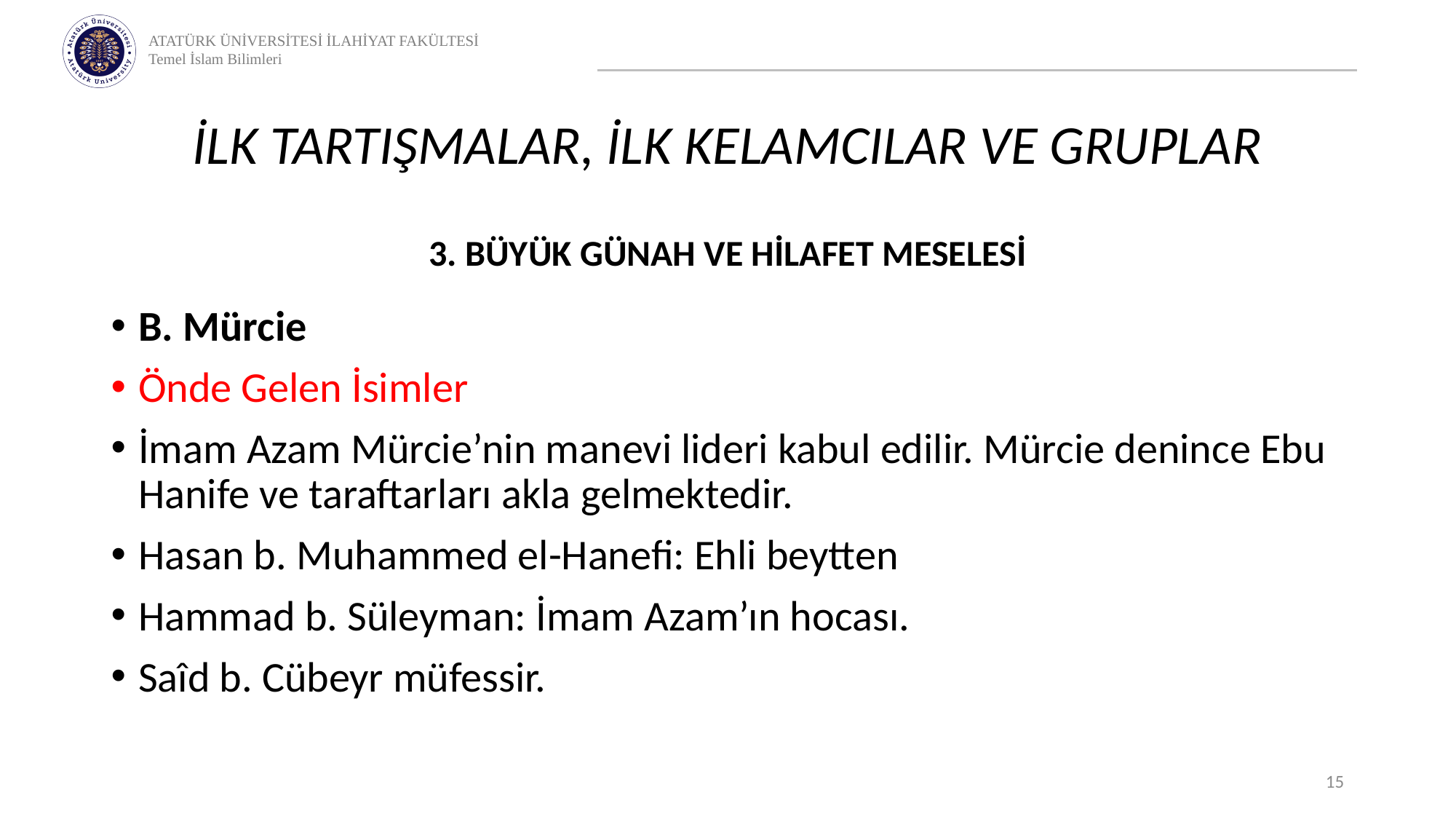

# İLK TARTIŞMALAR, İLK KELAMCILAR VE GRUPLAR
3. BÜYÜK GÜNAH VE HİLAFET MESELESİ
B. Mürcie
Önde Gelen İsimler
İmam Azam Mürcie’nin manevi lideri kabul edilir. Mürcie denince Ebu Hanife ve taraftarları akla gelmektedir.
Hasan b. Muhammed el-Hanefi: Ehli beytten
Hammad b. Süleyman: İmam Azam’ın hocası.
Saîd b. Cübeyr müfessir.

15